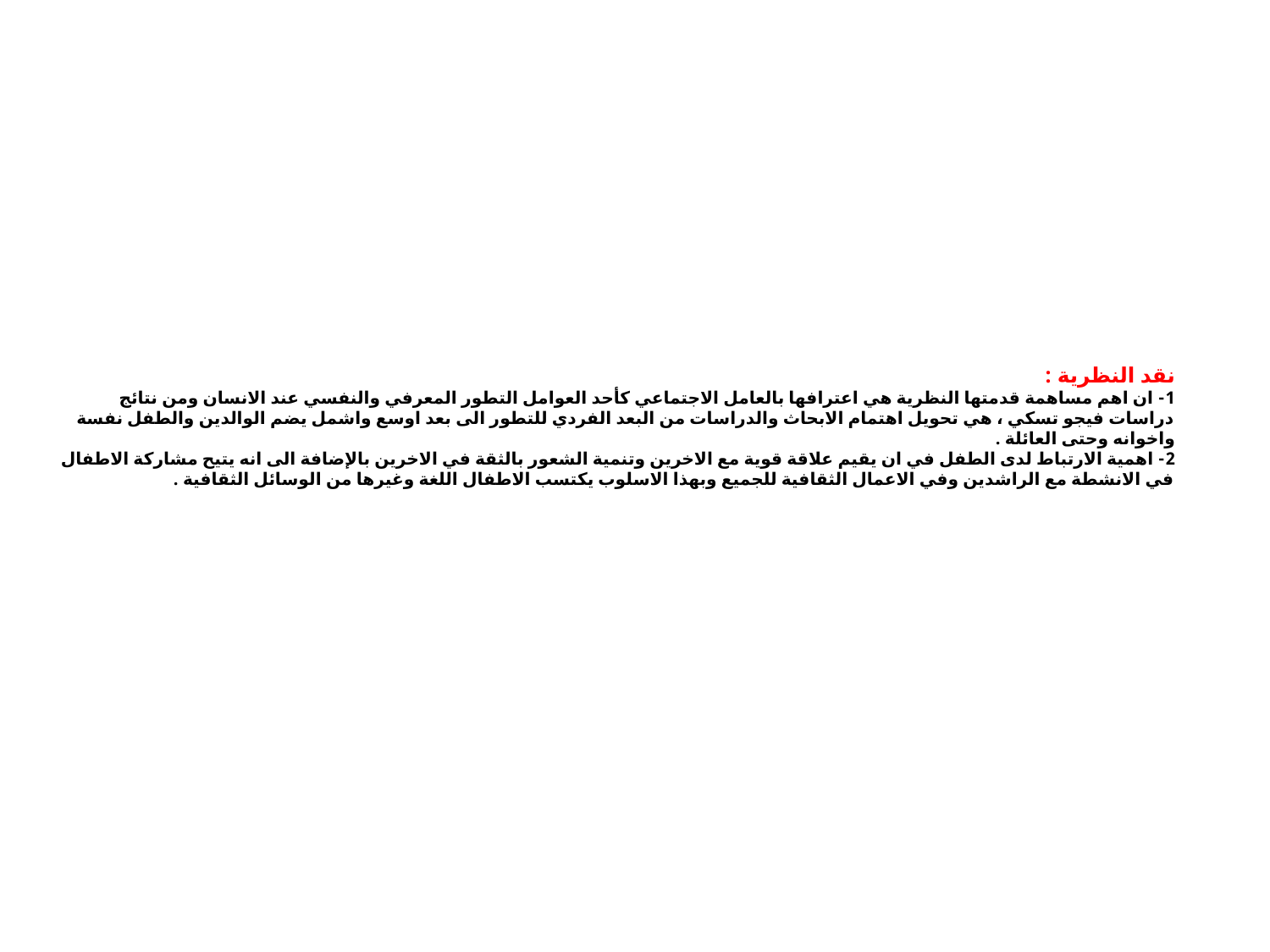

# نقد النظرية : 1- ان اهم مساهمة قدمتها النظرية هي اعترافها بالعامل الاجتماعي كأحد العوامل التطور المعرفي والنفسي عند الانسان ومن نتائج دراسات فيجو تسكي ، هي تحويل اهتمام الابحاث والدراسات من البعد الفردي للتطور الى بعد اوسع واشمل يضم الوالدين والطفل نفسة واخوانه وحتى العائلة . 2- اهمية الارتباط لدى الطفل في ان يقيم علاقة قوية مع الاخرين وتنمية الشعور بالثقة في الاخرين بالإضافة الى انه يتيح مشاركة الاطفال في الانشطة مع الراشدين وفي الاعمال الثقافية للجميع وبهذا الاسلوب يكتسب الاطفال اللغة وغيرها من الوسائل الثقافية .